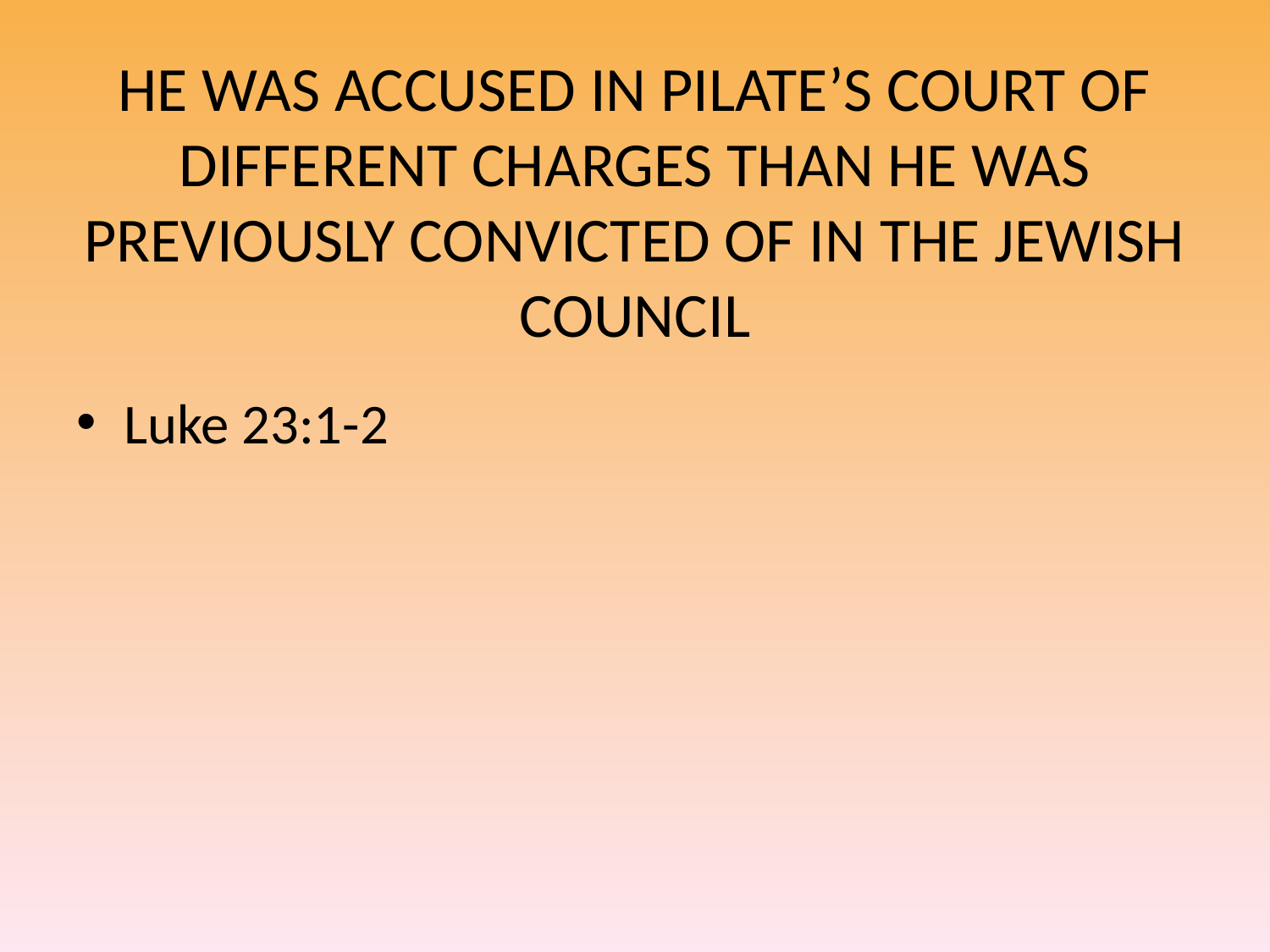

# HE WAS ACCUSED IN PILATE’S COURT OF DIFFERENT CHARGES THAN HE WAS PREVIOUSLY CONVICTED OF IN THE JEWISH COUNCIL
Luke 23:1-2